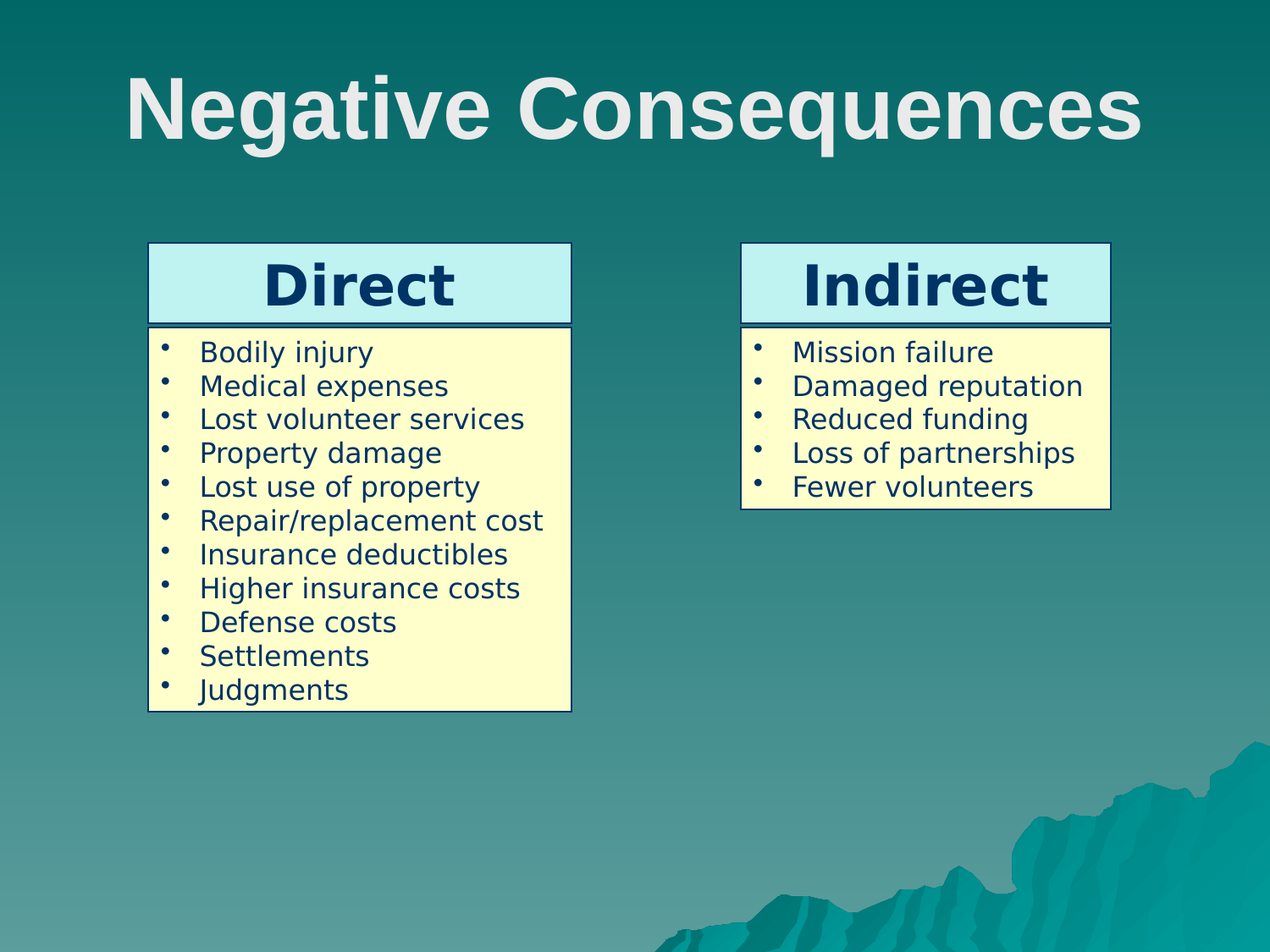

# Negative Consequences
Direct
Indirect
 Bodily injury
 Medical expenses
 Lost volunteer services
 Property damage
 Lost use of property
 Repair/replacement cost
 Insurance deductibles
 Higher insurance costs
 Defense costs
 Settlements
 Judgments
 Mission failure
 Damaged reputation
 Reduced funding
 Loss of partnerships
 Fewer volunteers